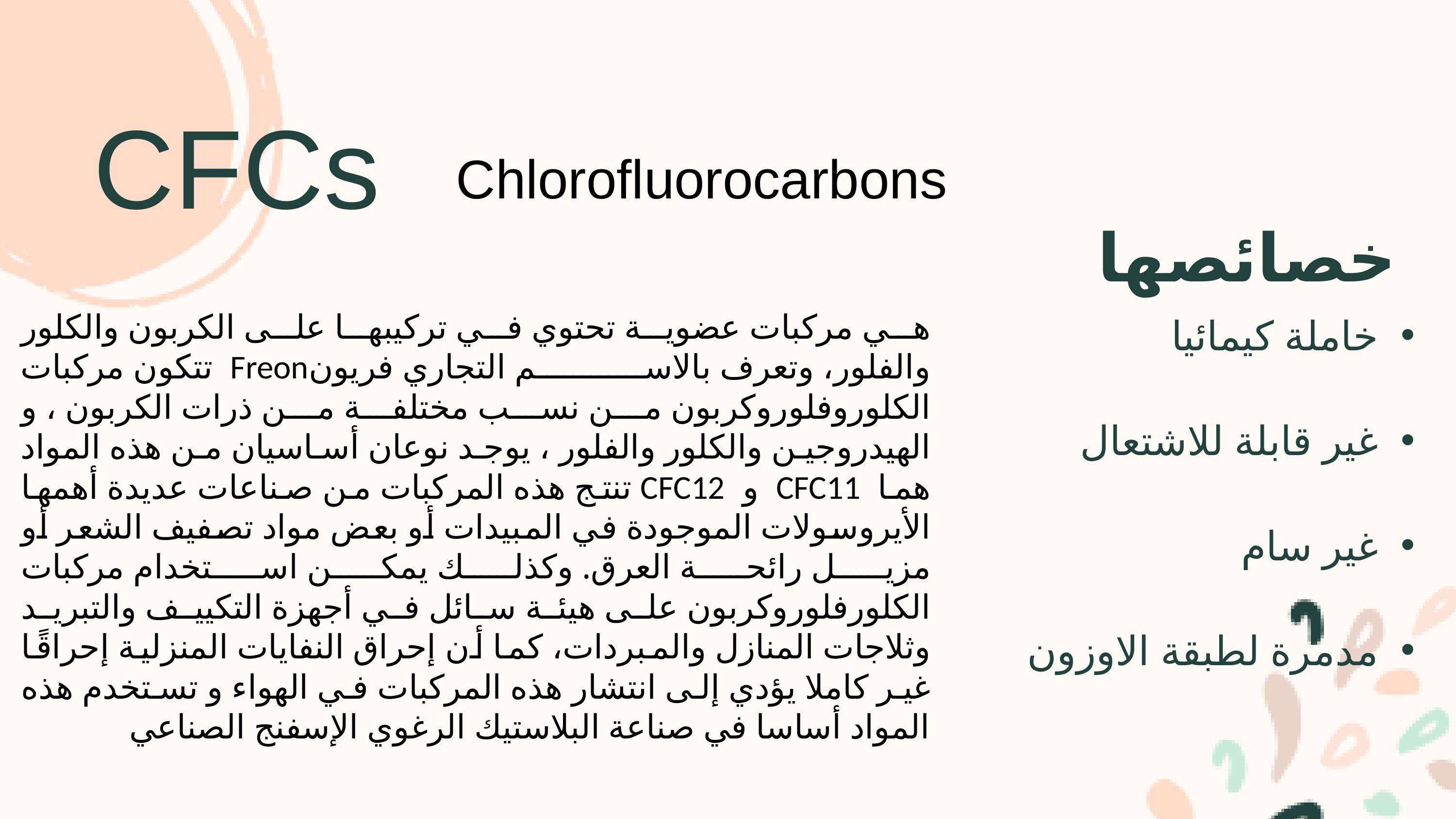

CFCs
Chlorofluorocarbons
خصائصها
خاملة كيمائيا

غير قابلة للاشتعال

غير سام

مدمرة لطبقة الاوزون
هي مركبات عضوية تحتوي في تركيبها على الكربون والكلور والفلور، وتعرف بالاسم التجاري فريونFreon  تتكون مركبات الكلوروفلوروكربون من نسب مختلفة من ذرات الكربون ، و الهيدروجين والكلور والفلور ، يوجد نوعان أساسيان من هذه المواد هما  CFC11  و  CFC12 تنتج هذه المركبات من صناعات عديدة أهمها الأيروسولات الموجودة في المبيدات أو بعض مواد تصفيف الشعر أو مزيل رائحة العرق. وكذلك يمكن استخدام مركبات الكلورفلوروكربون على هيئة سائل في أجهزة التكييف والتبريد وثلاجات المنازل والمبردات، كما أن إحراق النفايات المنزلية إحراقًا غير كاملا يؤدي إلى انتشار هذه المركبات في الهواء و تستخدم هذه المواد أساسا في صناعة البلاستيك الرغوي الإسفنج الصناعي